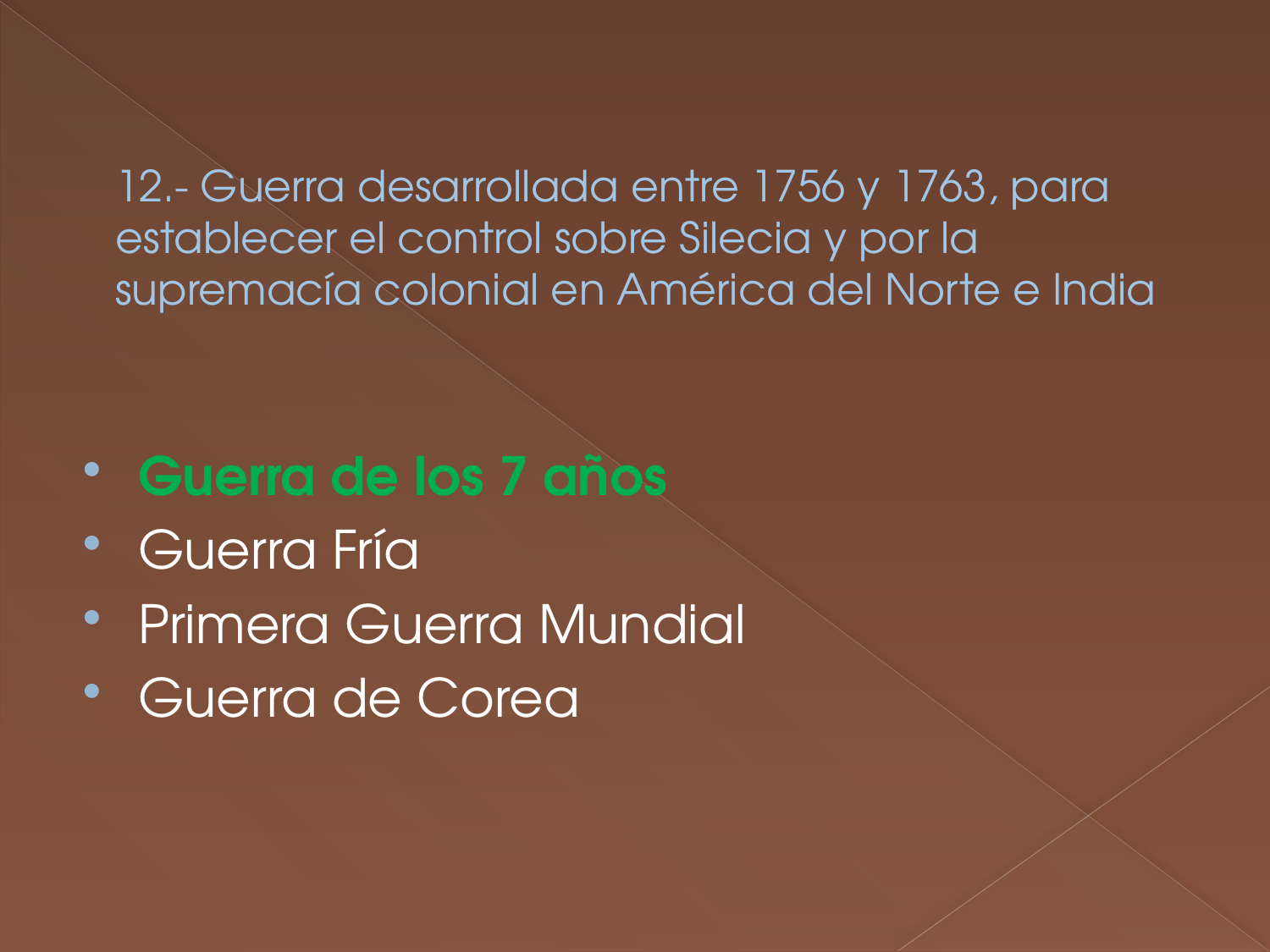

# 12.- Guerra desarrollada entre 1756 y 1763, para establecer el control sobre Silecia y por la supremacía colonial en América del Norte e India
Guerra de los 7 años
Guerra Fría
Primera Guerra Mundial
Guerra de Corea